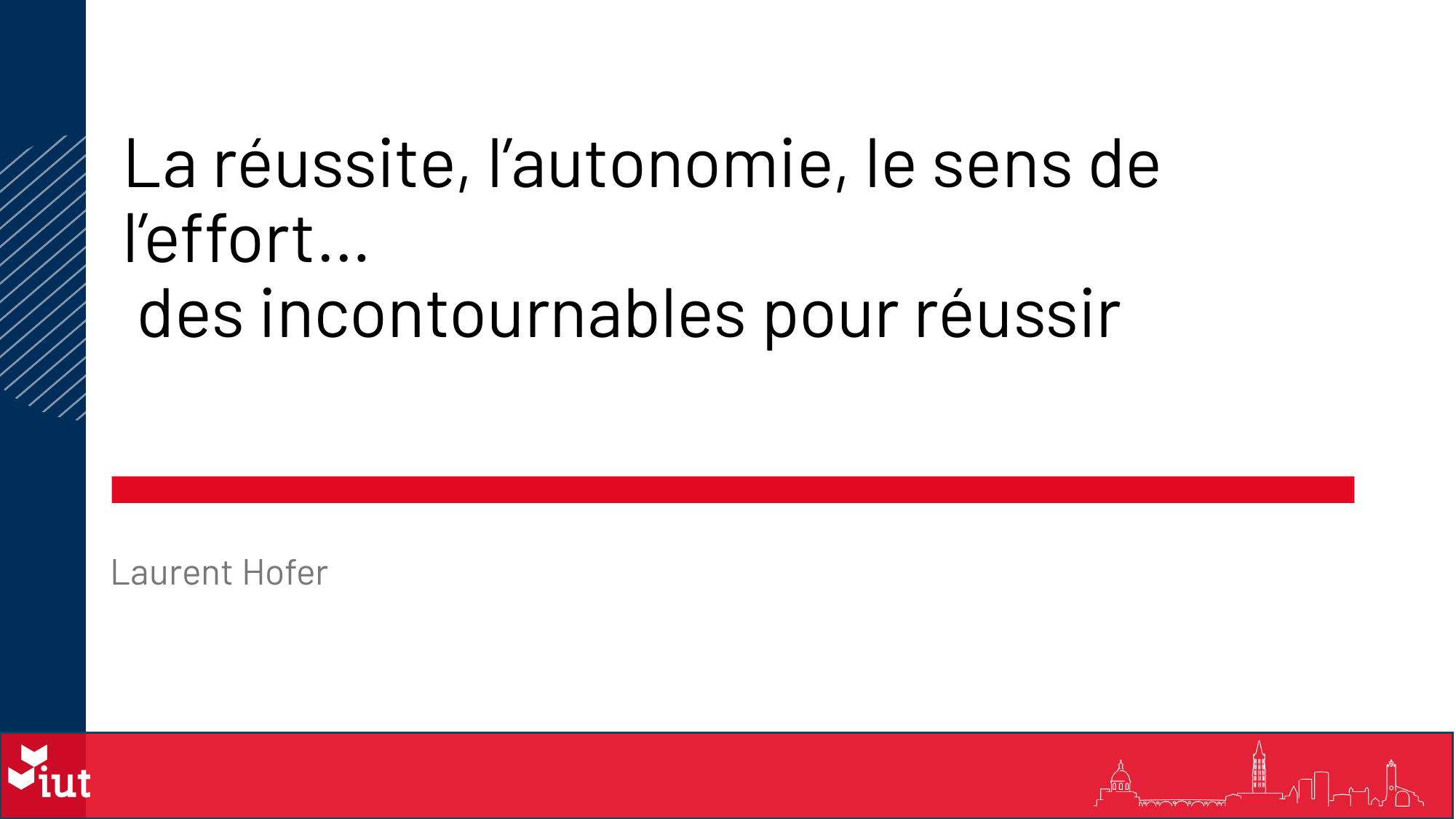

# La réussite, l’autonomie, le sens de l’effort… des incontournables pour réussir
Laurent Hofer